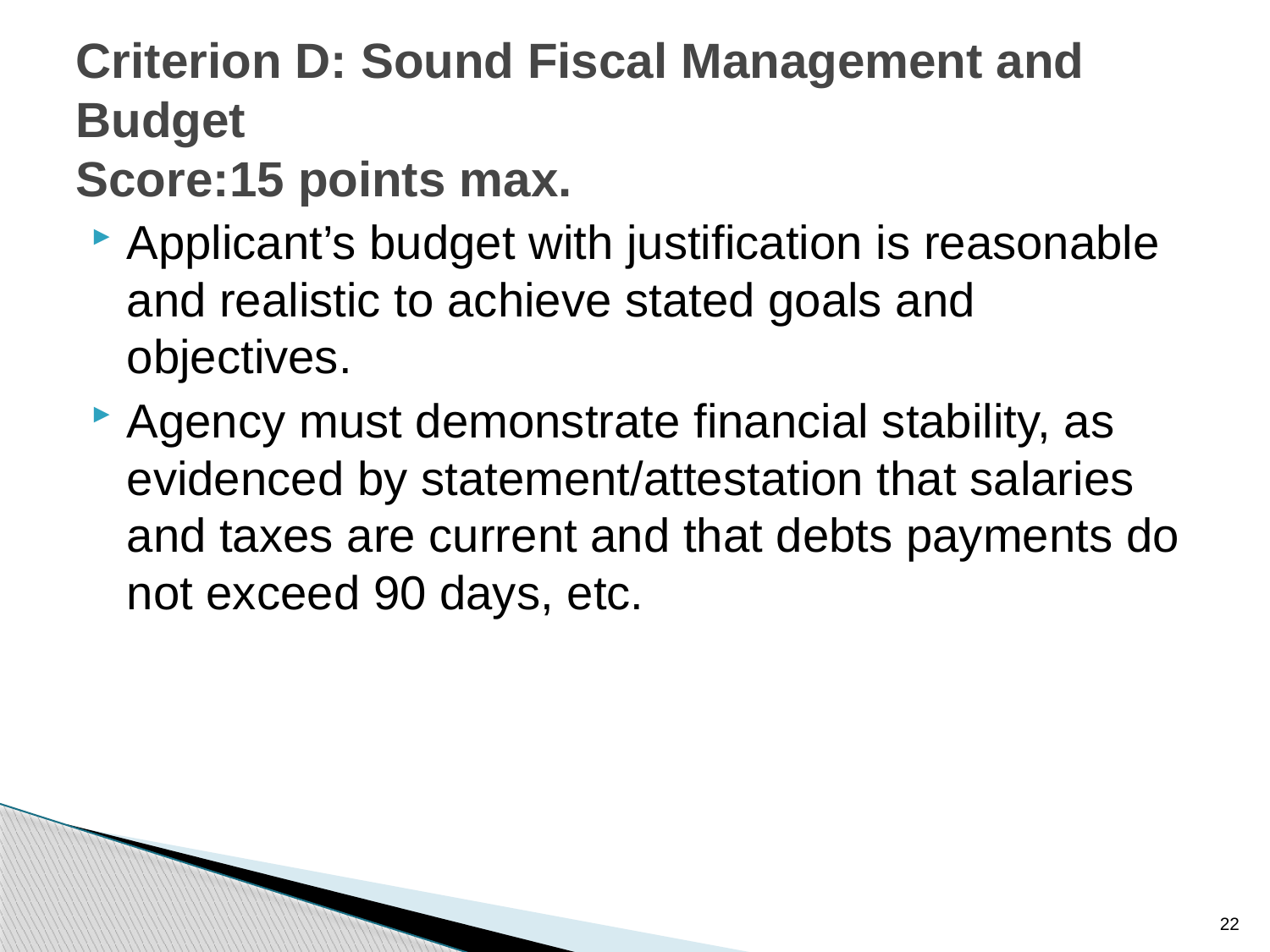

# Criterion D: Sound Fiscal Management and Budget Score:15 points max.
Applicant’s budget with justification is reasonable and realistic to achieve stated goals and objectives.
Agency must demonstrate financial stability, as evidenced by statement/attestation that salaries and taxes are current and that debts payments do not exceed 90 days, etc.

22